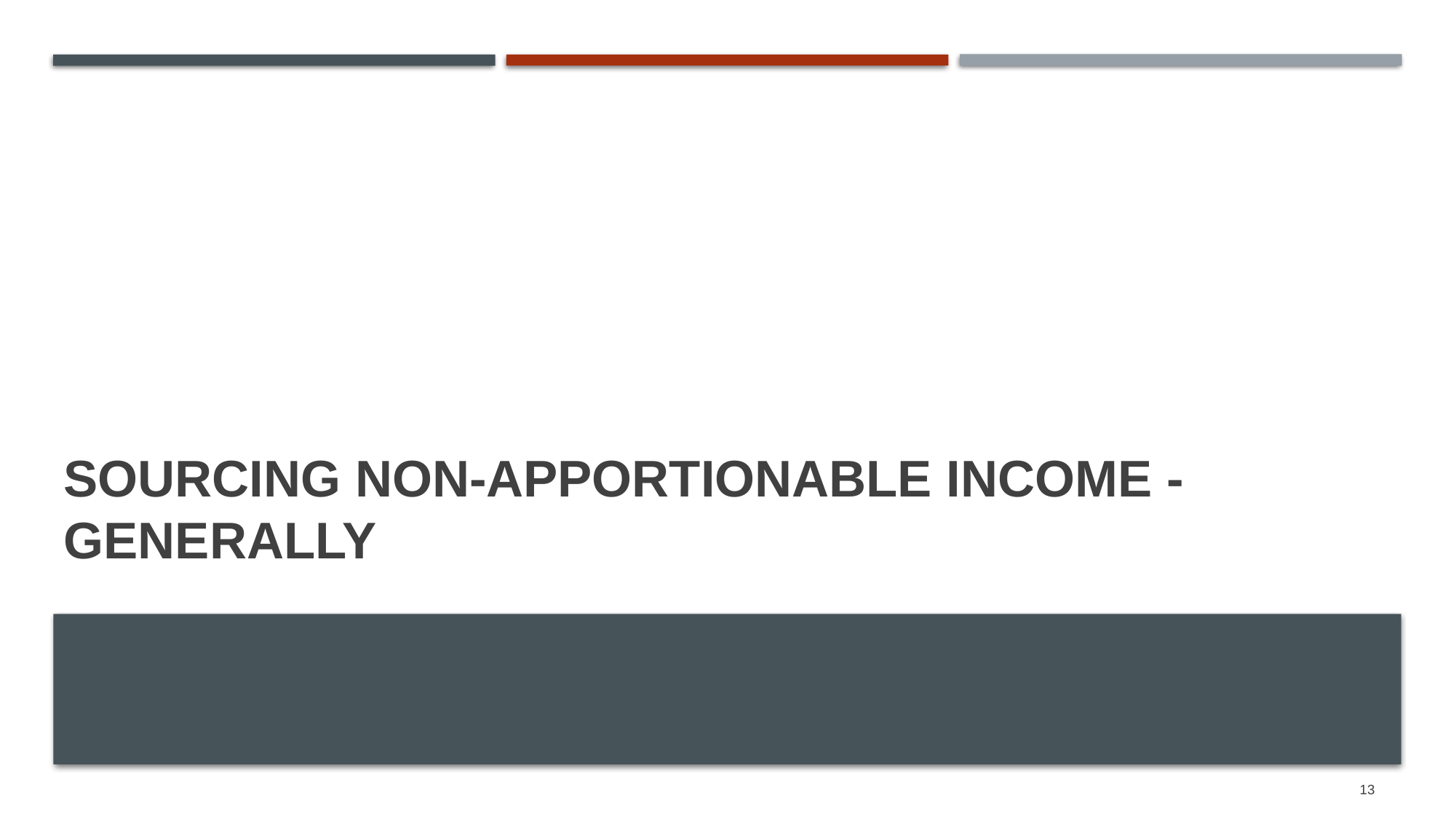

# Sourcing Non-Apportionable Income - Generally
13